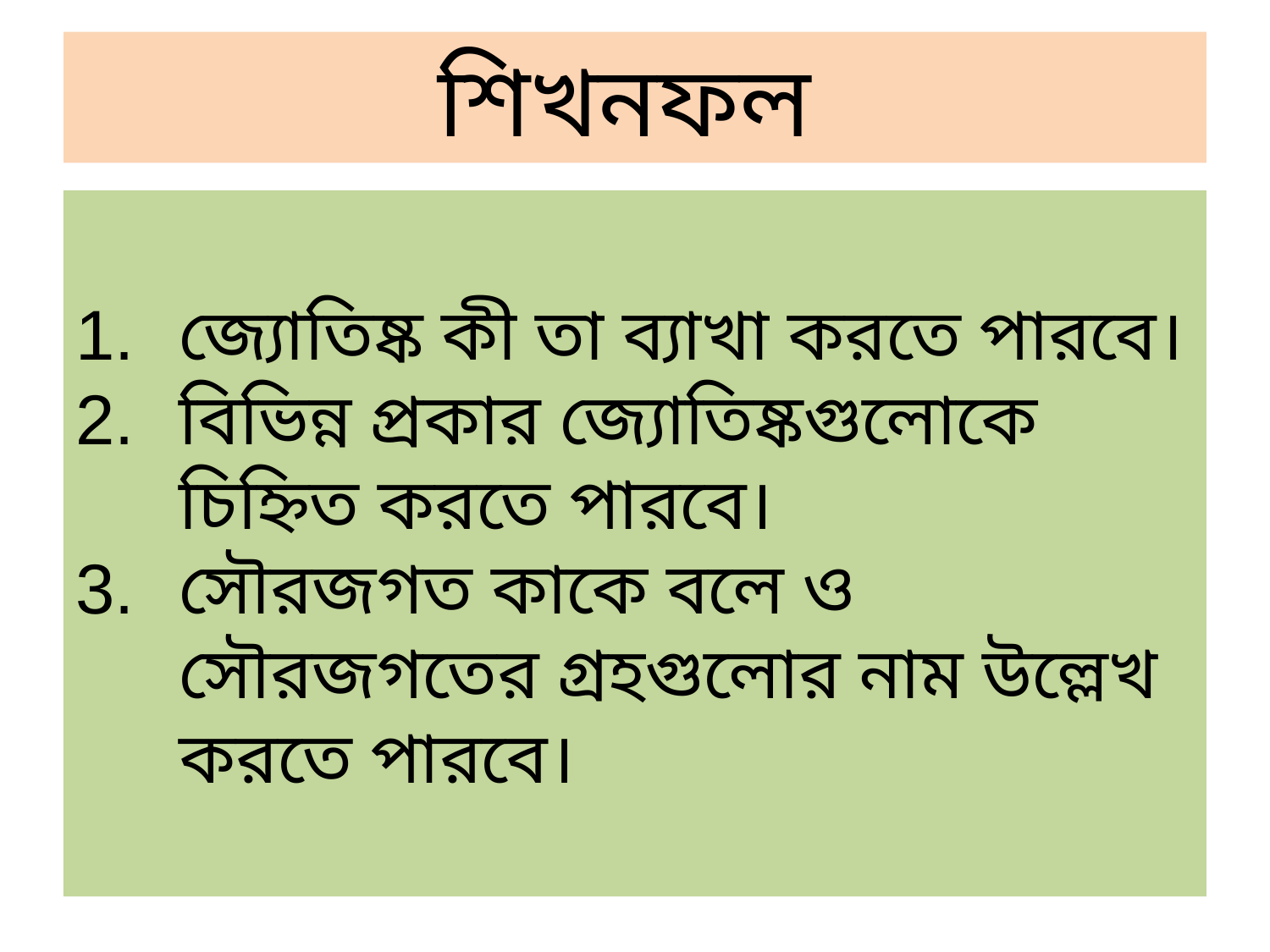

# শিখনফল

জ্যোতিষ্ক কী তা ব্যাখা করতে পারবে।
বিভিন্ন প্রকার জ্যোতিষ্কগুলোকে চিহ্নিত করতে পারবে।
সৌরজগত কাকে বলে ও সৌরজগতের গ্রহগুলোর নাম উল্লেখ করতে পারবে।